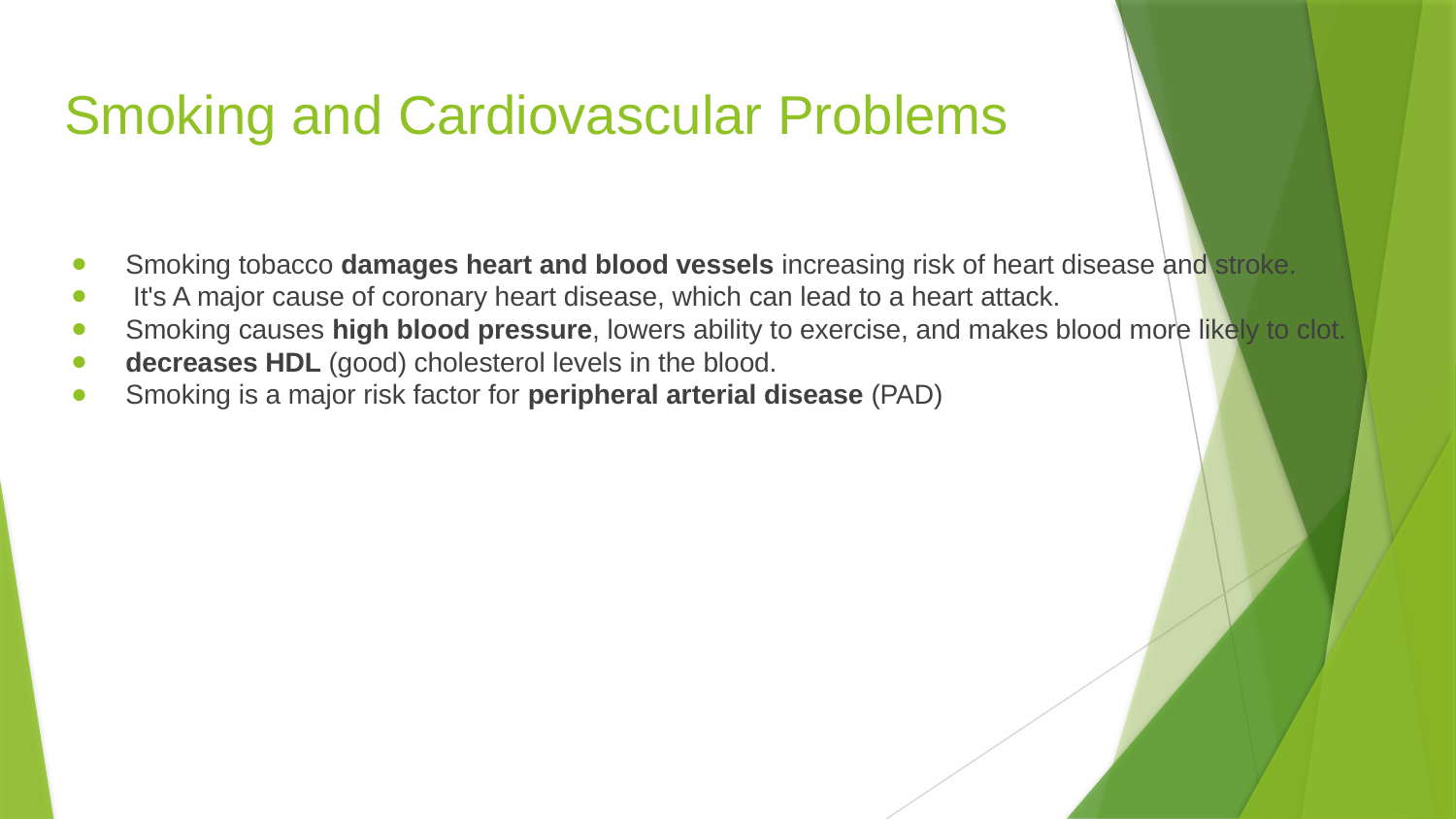

# Smoking and Cardiovascular Problems

Smoking tobacco damages heart and blood vessels increasing risk of heart disease and stroke.
 It's A major cause of coronary heart disease, which can lead to a heart attack.
Smoking causes high blood pressure, lowers ability to exercise, and makes blood more likely to clot.
decreases HDL (good) cholesterol levels in the blood.
Smoking is a major risk factor for peripheral arterial disease (PAD)